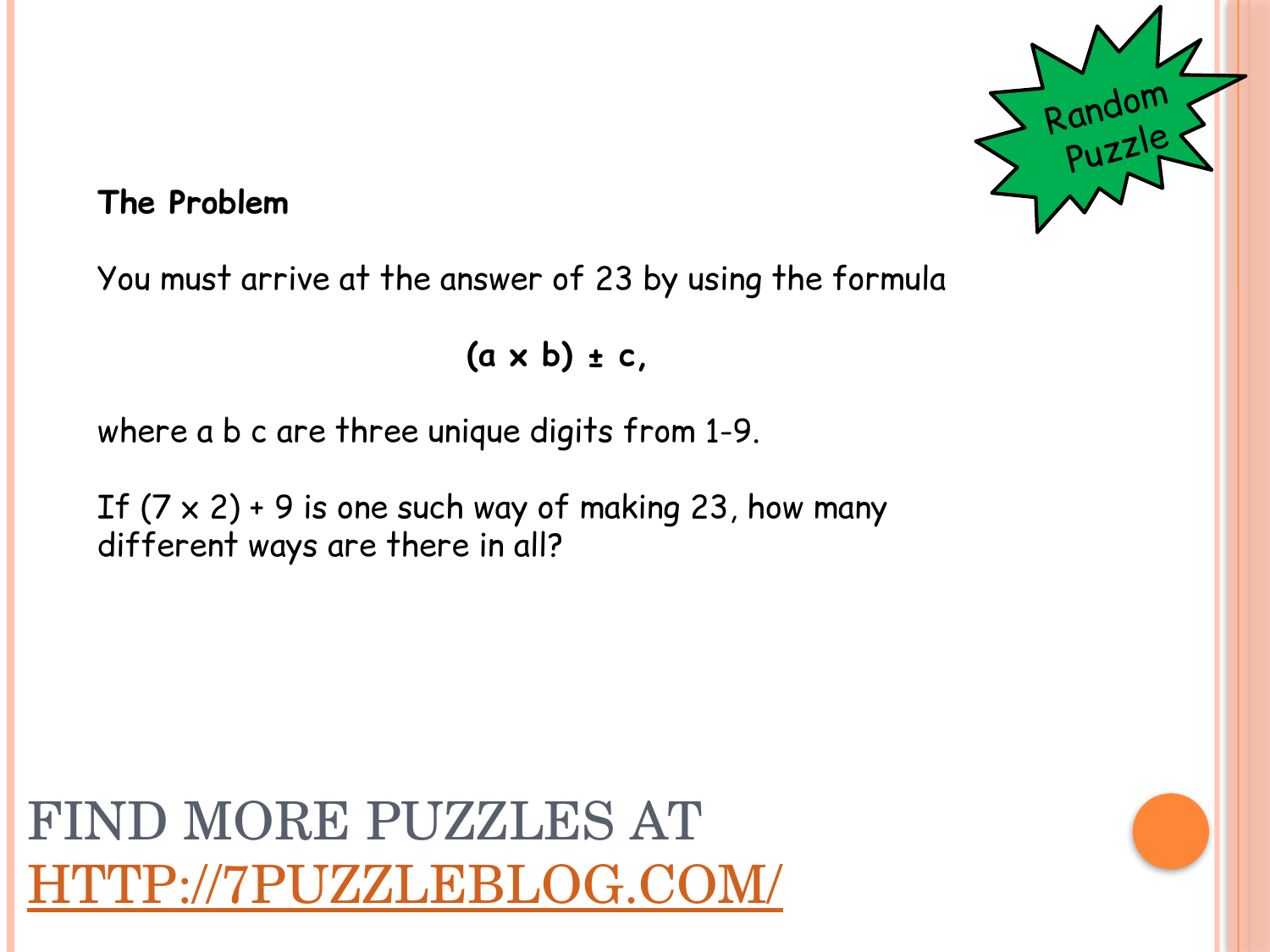

Random Puzzle
The Problem

You must arrive at the answer of 23 by using the formula

(a x b) ± c,

where a b c are three unique digits from 1-9.

If (7 x 2) + 9 is one such way of making 23, how many different ways are there in all?
# Find more puzzles at http://7puzzleblog.com/